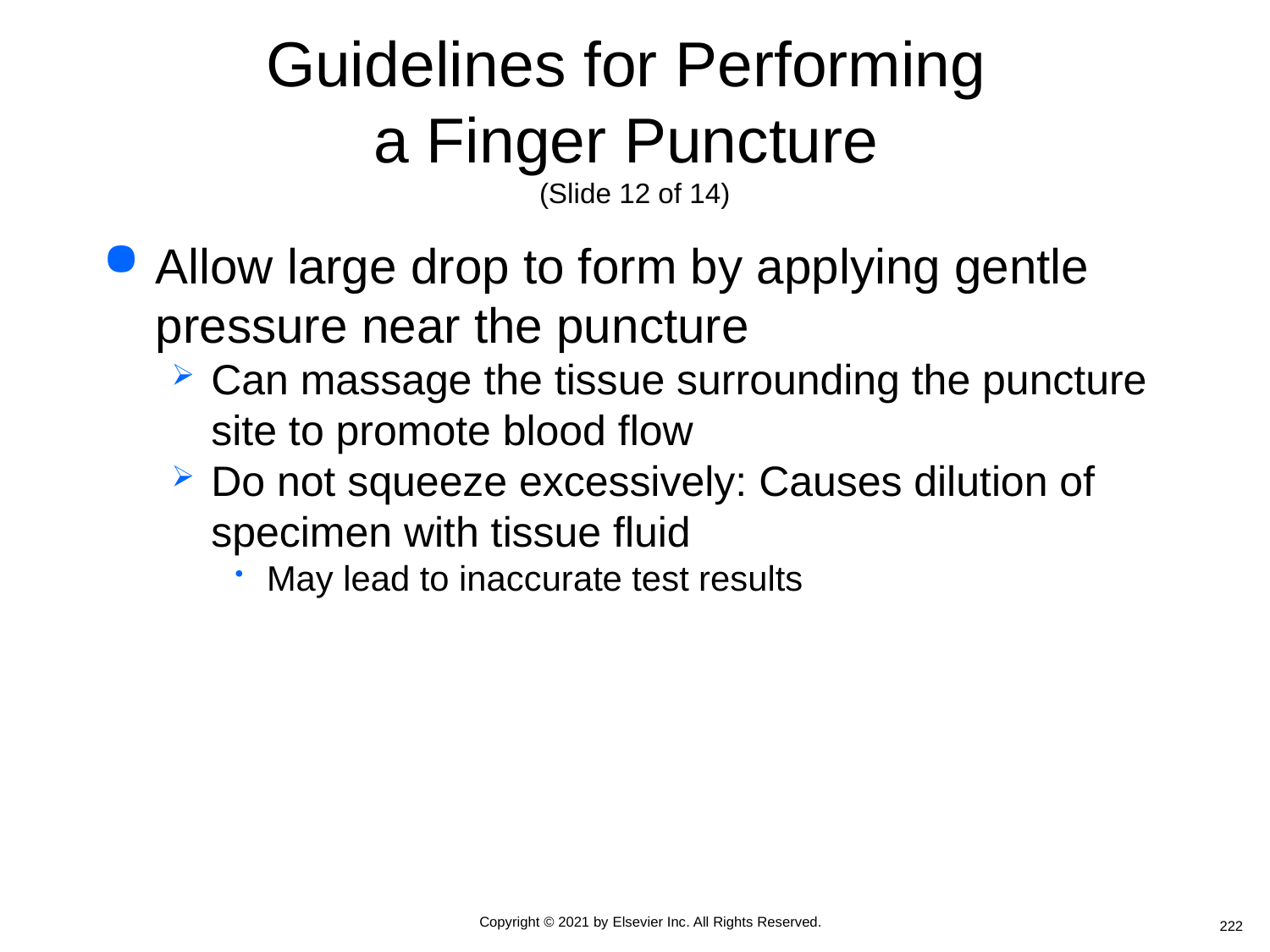

# Guidelines for Performing a Finger Puncture (Slide 12 of 14)
Allow large drop to form by applying gentle pressure near the puncture
Can massage the tissue surrounding the puncture site to promote blood flow
Do not squeeze excessively: Causes dilution of specimen with tissue fluid
May lead to inaccurate test results

222